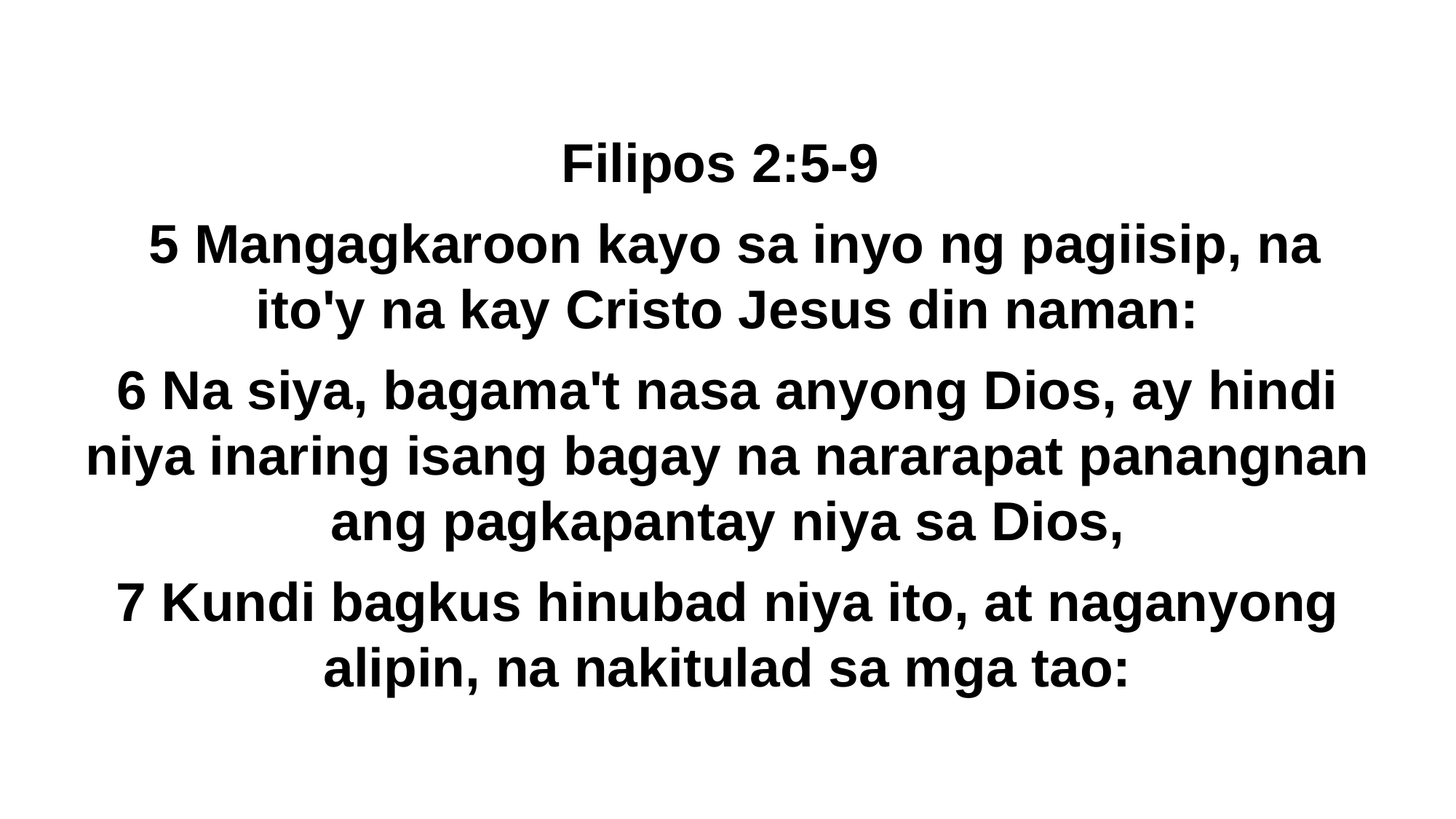

Filipos 2:5-9
 5 Mangagkaroon kayo sa inyo ng pagiisip, na ito'y na kay Cristo Jesus din naman:
6 Na siya, bagama't nasa anyong Dios, ay hindi niya inaring isang bagay na nararapat panangnan ang pagkapantay niya sa Dios,
7 Kundi bagkus hinubad niya ito, at naganyong alipin, na nakitulad sa mga tao: